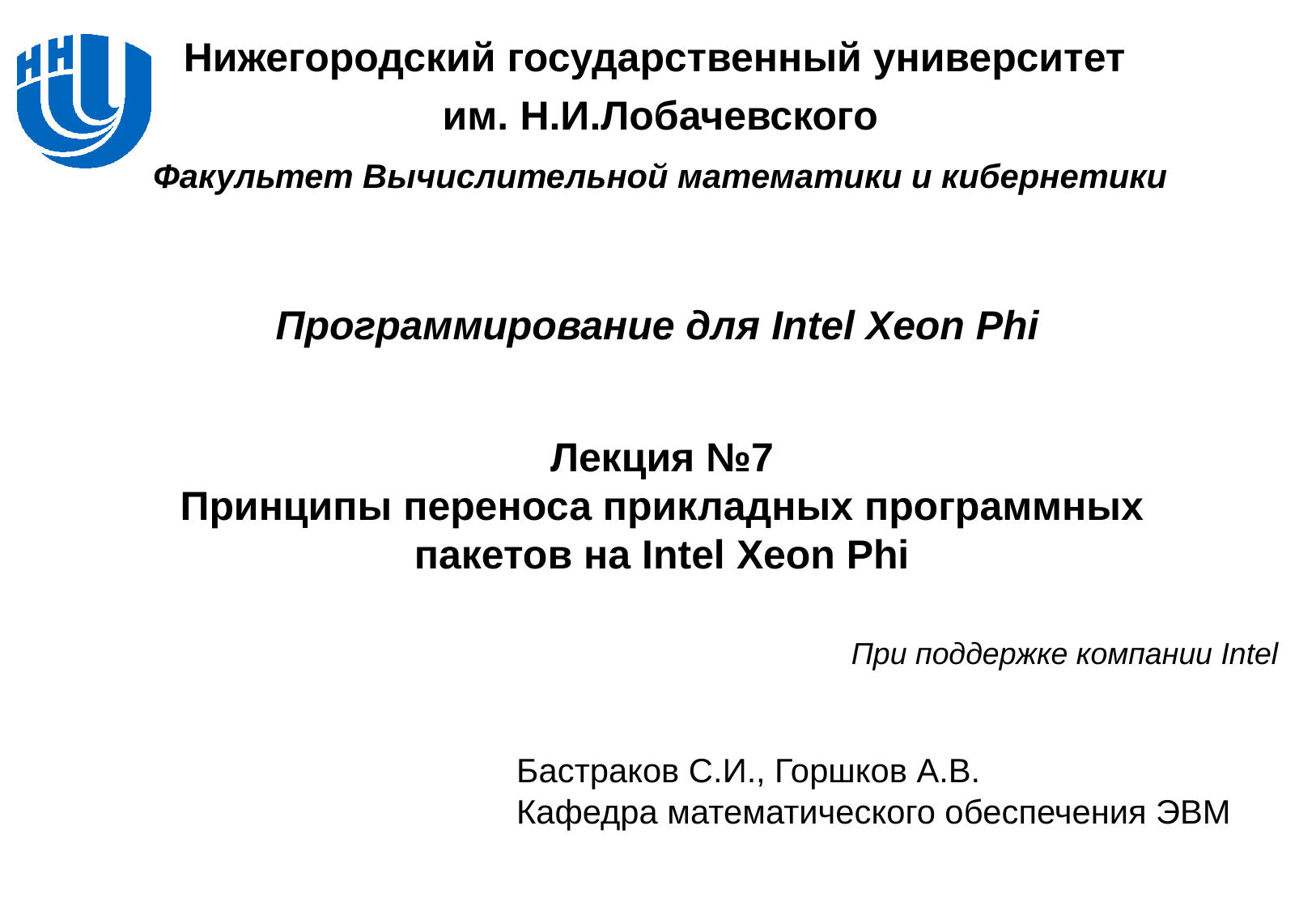

Программирование для Intel Xeon Phi
# Лекция №7 Принципы переноса прикладных программных пакетов на Intel Xeon Phi
При поддержке компании Intel
Бастраков С.И., Горшков А.В.
Кафедра математического обеспечения ЭВМ